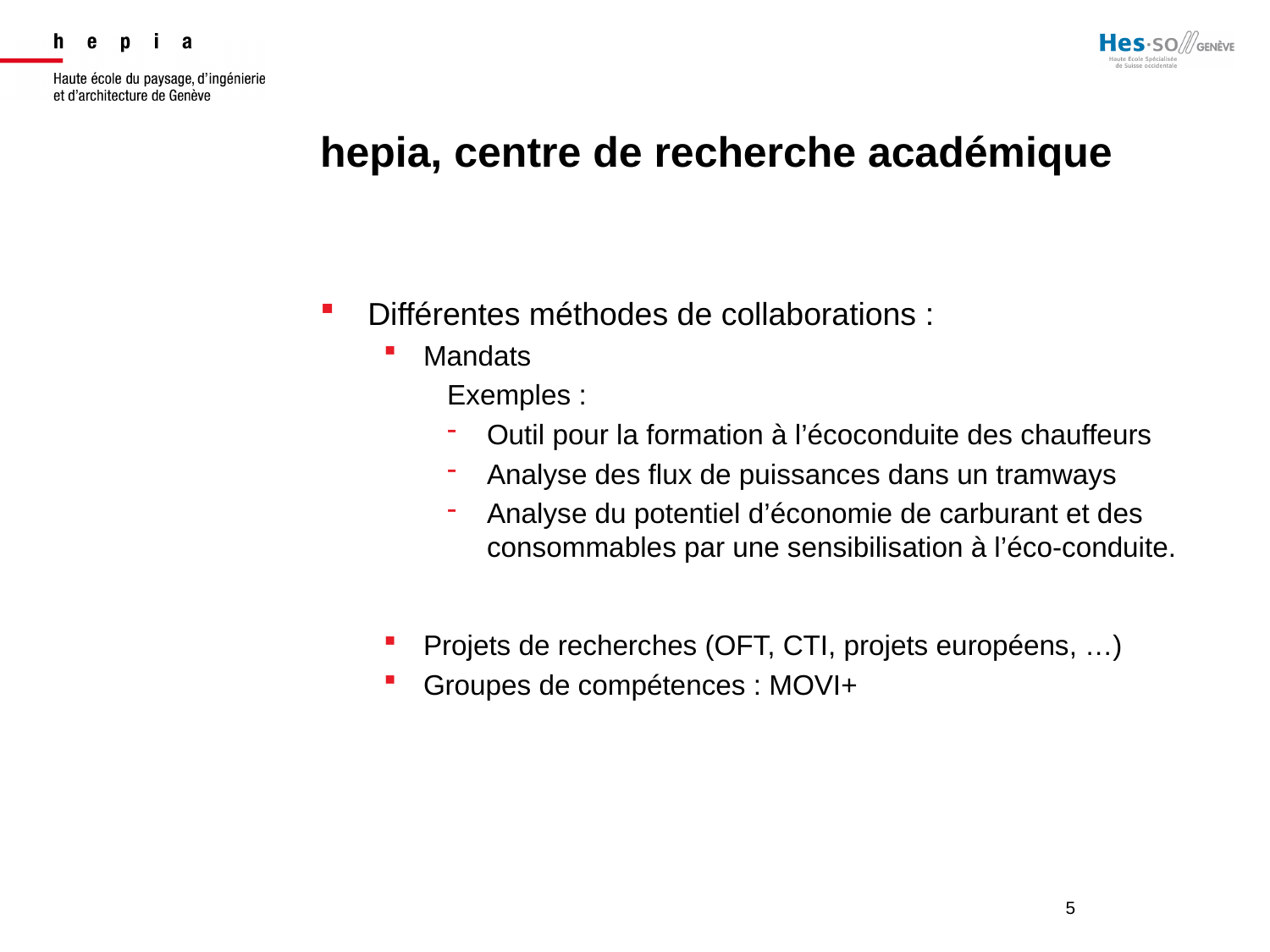

hepia, centre de recherche académique
Différentes méthodes de collaborations :
Mandats
Exemples :
Outil pour la formation à l’écoconduite des chauffeurs
Analyse des flux de puissances dans un tramways
Analyse du potentiel d’économie de carburant et des consommables par une sensibilisation à l’éco-conduite.

Projets de recherches (OFT, CTI, projets européens, …)
Groupes de compétences : MOVI+